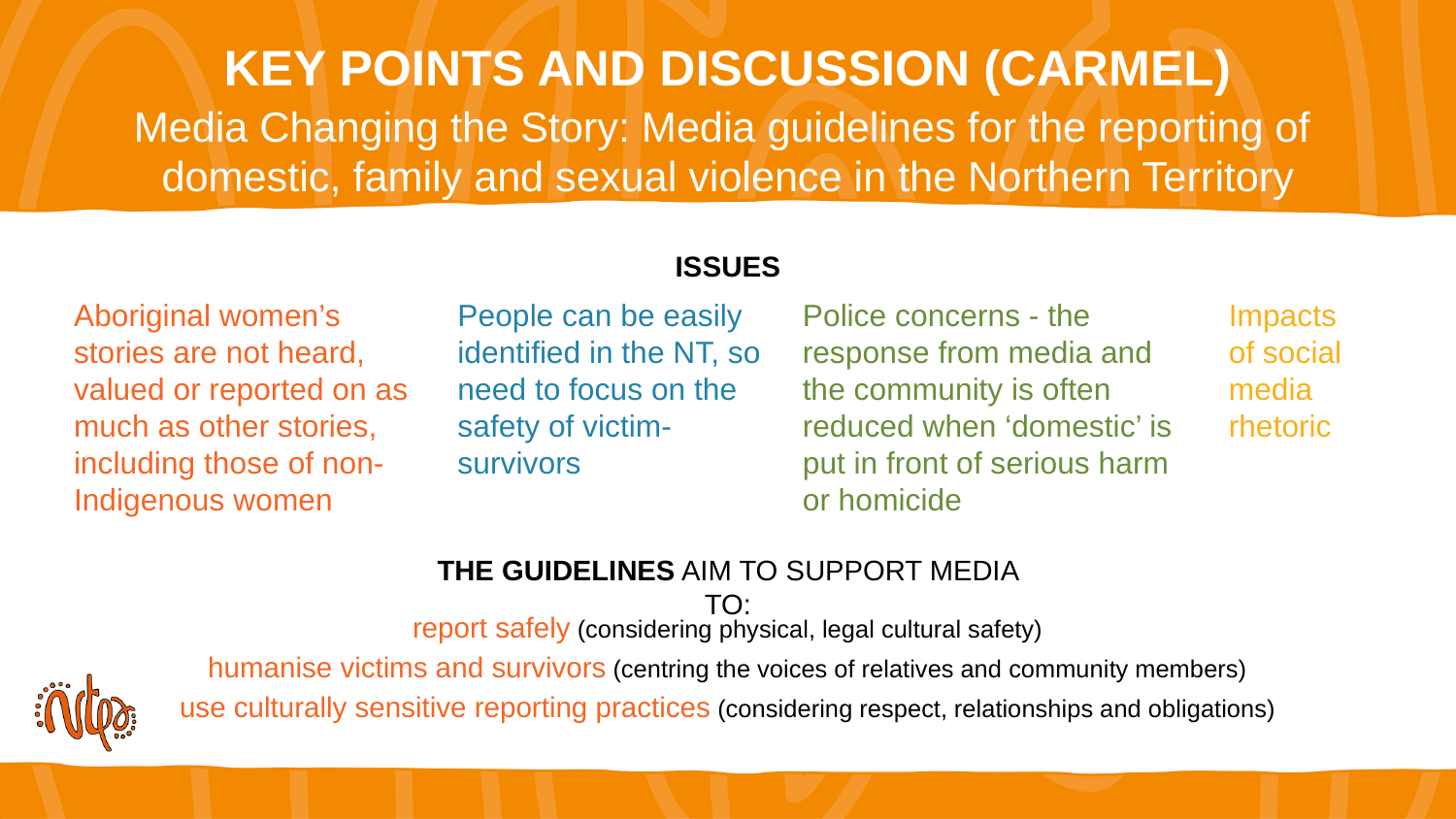

KEY POINTS AND DISCUSSION (CARMEL)
Media Changing the Story: Media guidelines for the reporting of
domestic, family and sexual violence in the Northern Territory
ISSUES
Aboriginal women’s stories are not heard, valued or reported on as much as other stories, including those of non-Indigenous women
People can be easily identified in the NT, so need to focus on the safety of victim-survivors
Police concerns - the response from media and the community is often reduced when ‘domestic’ is put in front of serious harm or homicide
Impacts of social media rhetoric
THE GUIDELINES AIM TO SUPPORT MEDIA TO:
report safely (considering physical, legal cultural safety)
humanise victims and survivors (centring the voices of relatives and community members)
use culturally sensitive reporting practices (considering respect, relationships and obligations)